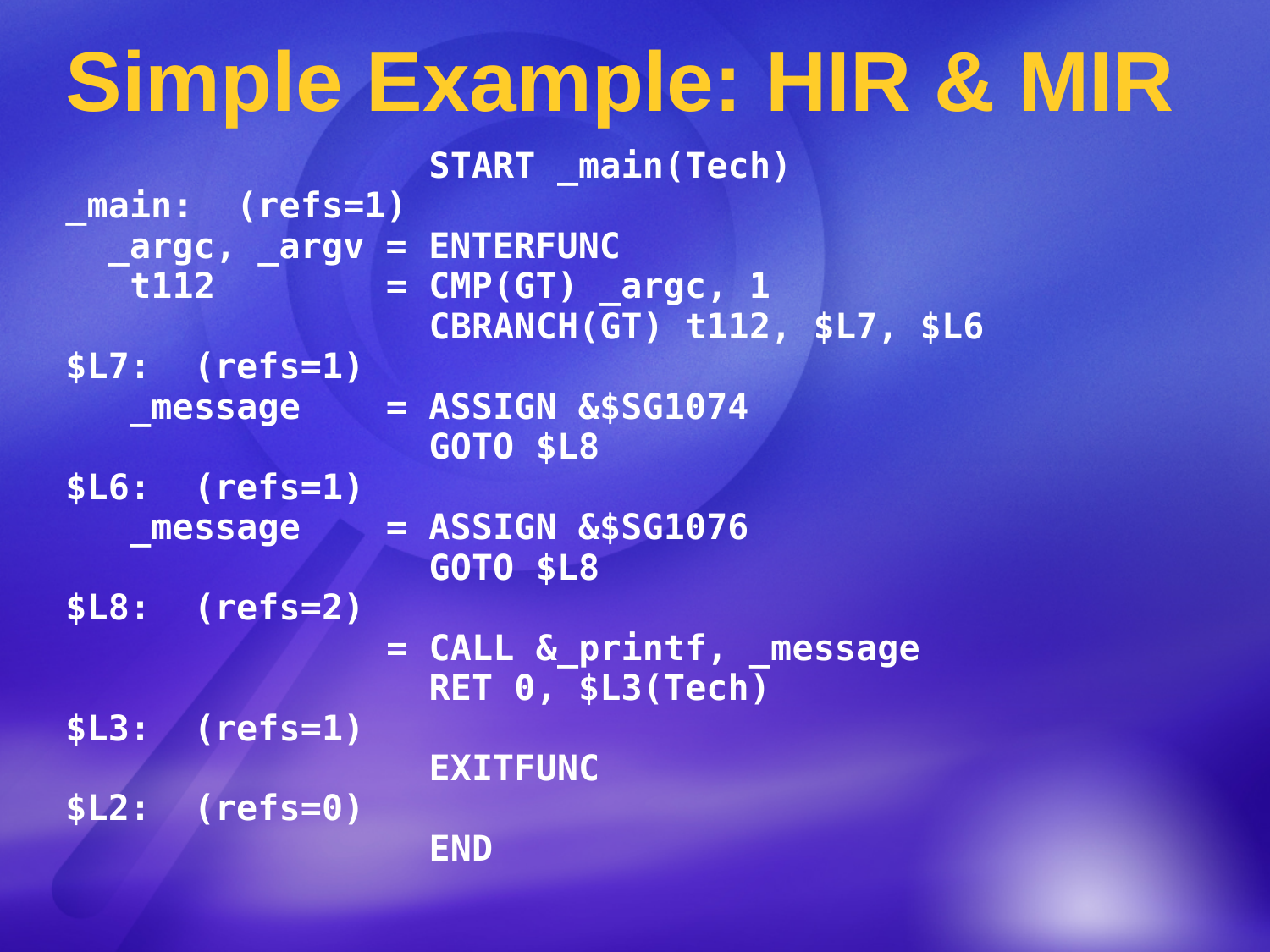

# Simple Example: HIR & MIR
                 START _main(Tech)
_main:  (refs=1)
  _argc, _argv = ENTERFUNC
   t112        = CMP(GT) _argc, 1
                 CBRANCH(GT) t112, $L7, $L6
$L7:  (refs=1)
   _message    = ASSIGN &$SG1074
                 GOTO $L8
$L6:  (refs=1)
   _message    = ASSIGN &$SG1076
                 GOTO $L8
$L8:  (refs=2)
               = CALL &_printf, _message
                 RET 0, $L3(Tech)
$L3:  (refs=1)
                 EXITFUNC
$L2:  (refs=0)
                 END